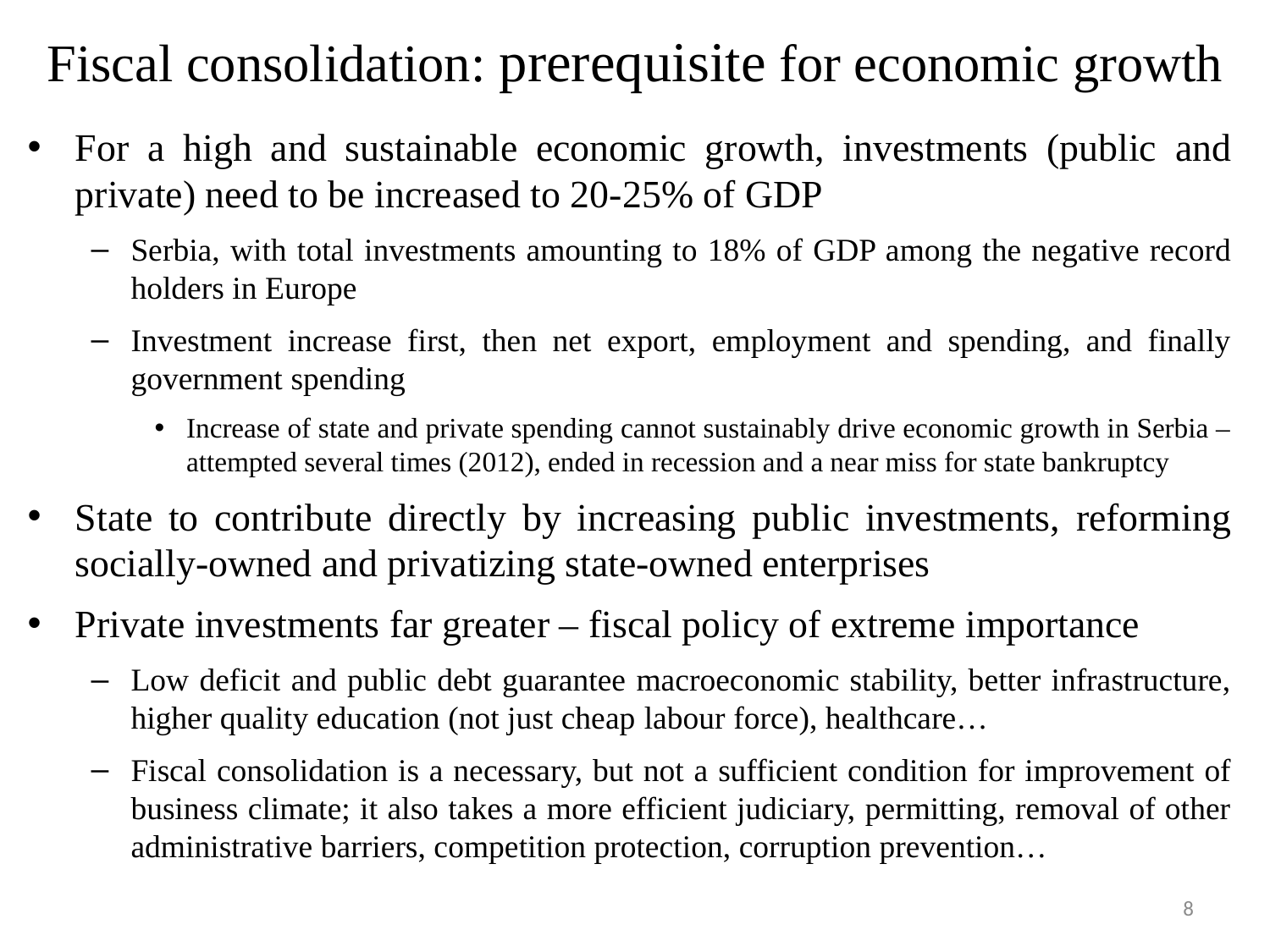

# Fiscal consolidation: prerequisite for economic growth
For a high and sustainable economic growth, investments (public and private) need to be increased to 20-25% of GDP
Serbia, with total investments amounting to 18% of GDP among the negative record holders in Europe
Investment increase first, then net export, employment and spending, and finally government spending
Increase of state and private spending cannot sustainably drive economic growth in Serbia – attempted several times (2012), ended in recession and a near miss for state bankruptcy
State to contribute directly by increasing public investments, reforming socially-owned and privatizing state-owned enterprises
Private investments far greater – fiscal policy of extreme importance
Low deficit and public debt guarantee macroeconomic stability, better infrastructure, higher quality education (not just cheap labour force), healthcare…
Fiscal consolidation is a necessary, but not a sufficient condition for improvement of business climate; it also takes a more efficient judiciary, permitting, removal of other administrative barriers, competition protection, corruption prevention…
8